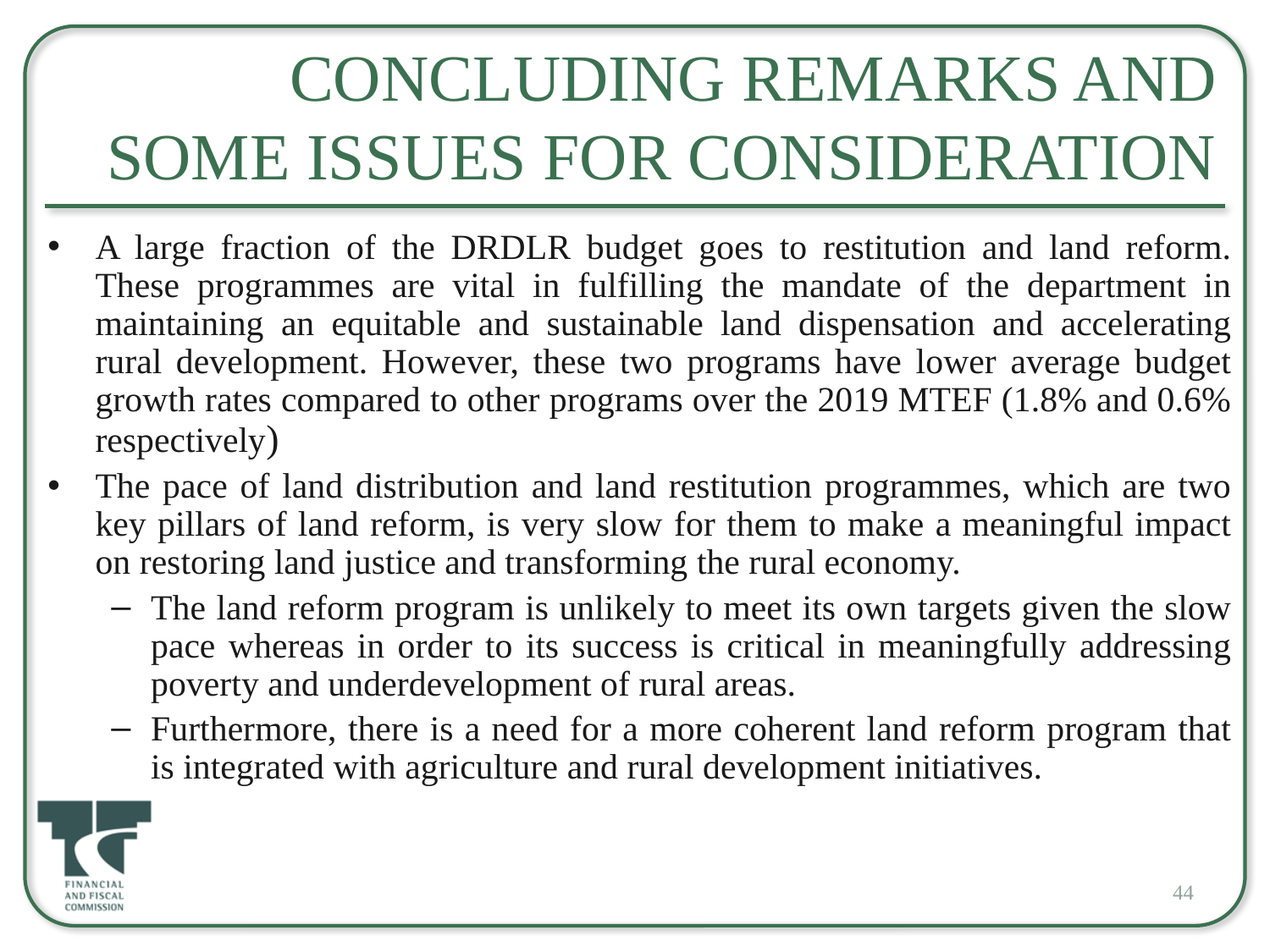

# Concluding Remarks and some issues for consideration
A large fraction of the DRDLR budget goes to restitution and land reform. These programmes are vital in fulfilling the mandate of the department in maintaining an equitable and sustainable land dispensation and accelerating rural development. However, these two programs have lower average budget growth rates compared to other programs over the 2019 MTEF (1.8% and 0.6% respectively)
The pace of land distribution and land restitution programmes, which are two key pillars of land reform, is very slow for them to make a meaningful impact on restoring land justice and transforming the rural economy.
The land reform program is unlikely to meet its own targets given the slow pace whereas in order to its success is critical in meaningfully addressing poverty and underdevelopment of rural areas.
Furthermore, there is a need for a more coherent land reform program that is integrated with agriculture and rural development initiatives.

44